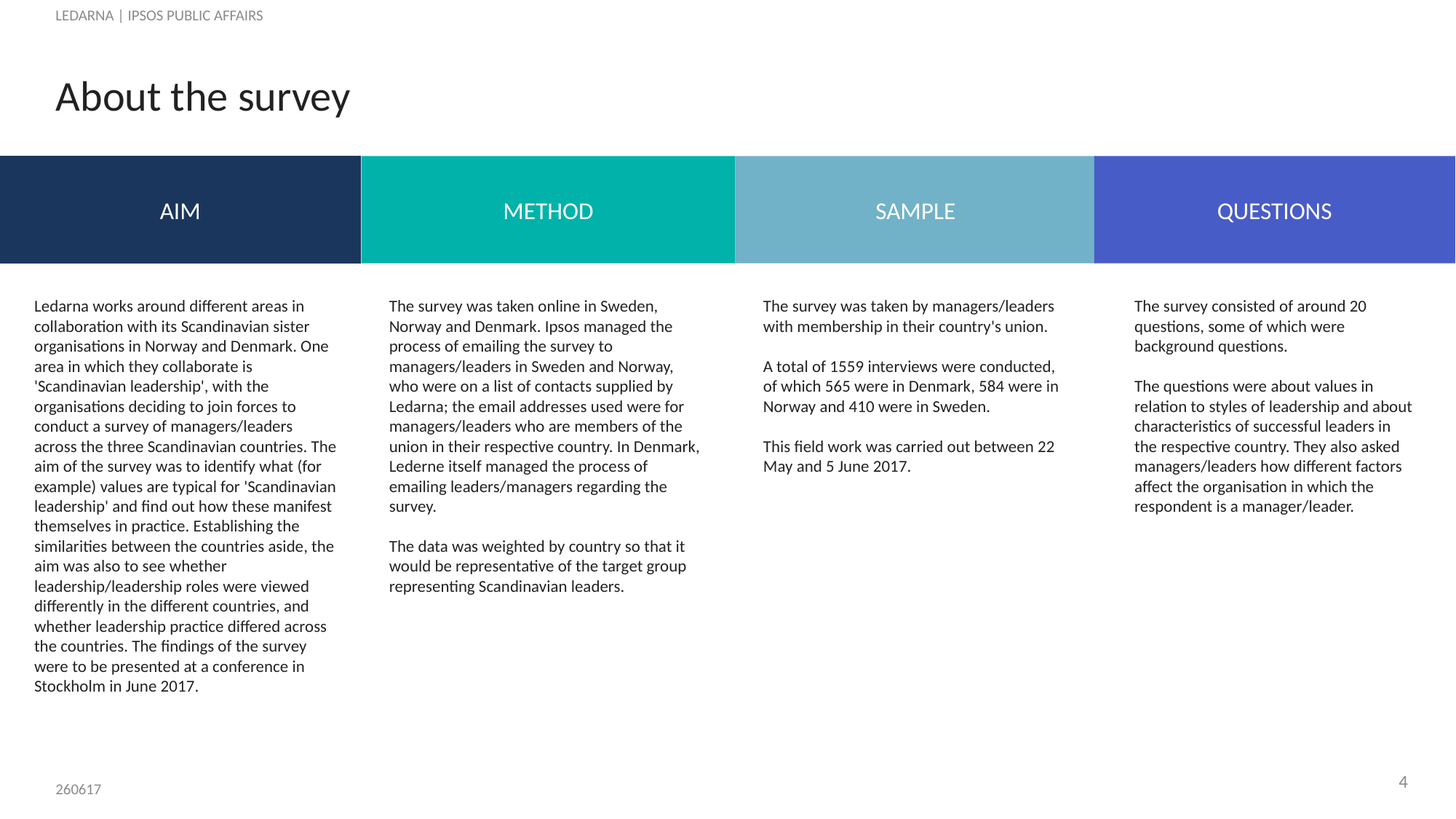

# About the survey
AIM
METHOD
SAMPLE
QUESTIONS
Ledarna works around different areas in collaboration with its Scandinavian sister organisations in Norway and Denmark. One area in which they collaborate is 'Scandinavian leadership', with the organisations deciding to join forces to conduct a survey of managers/leaders across the three Scandinavian countries. The aim of the survey was to identify what (for example) values are typical for 'Scandinavian leadership' and find out how these manifest themselves in practice. Establishing the similarities between the countries aside, the aim was also to see whether leadership/leadership roles were viewed differently in the different countries, and whether leadership practice differed across the countries. The findings of the survey were to be presented at a conference in Stockholm in June 2017.
The survey was taken online in Sweden, Norway and Denmark. Ipsos managed the process of emailing the survey to managers/leaders in Sweden and Norway, who were on a list of contacts supplied by Ledarna; the email addresses used were for managers/leaders who are members of the union in their respective country. In Denmark, Lederne itself managed the process of emailing leaders/managers regarding the survey.

The data was weighted by country so that it would be representative of the target group representing Scandinavian leaders.
The survey was taken by managers/leaders with membership in their country's union.

A total of 1559 interviews were conducted, of which 565 were in Denmark, 584 were in Norway and 410 were in Sweden.

This field work was carried out between 22 May and 5 June 2017.
The survey consisted of around 20 questions, some of which were background questions.

The questions were about values in relation to styles of leadership and about characteristics of successful leaders in the respective country. They also asked managers/leaders how different factors affect the organisation in which the respondent is a manager/leader.